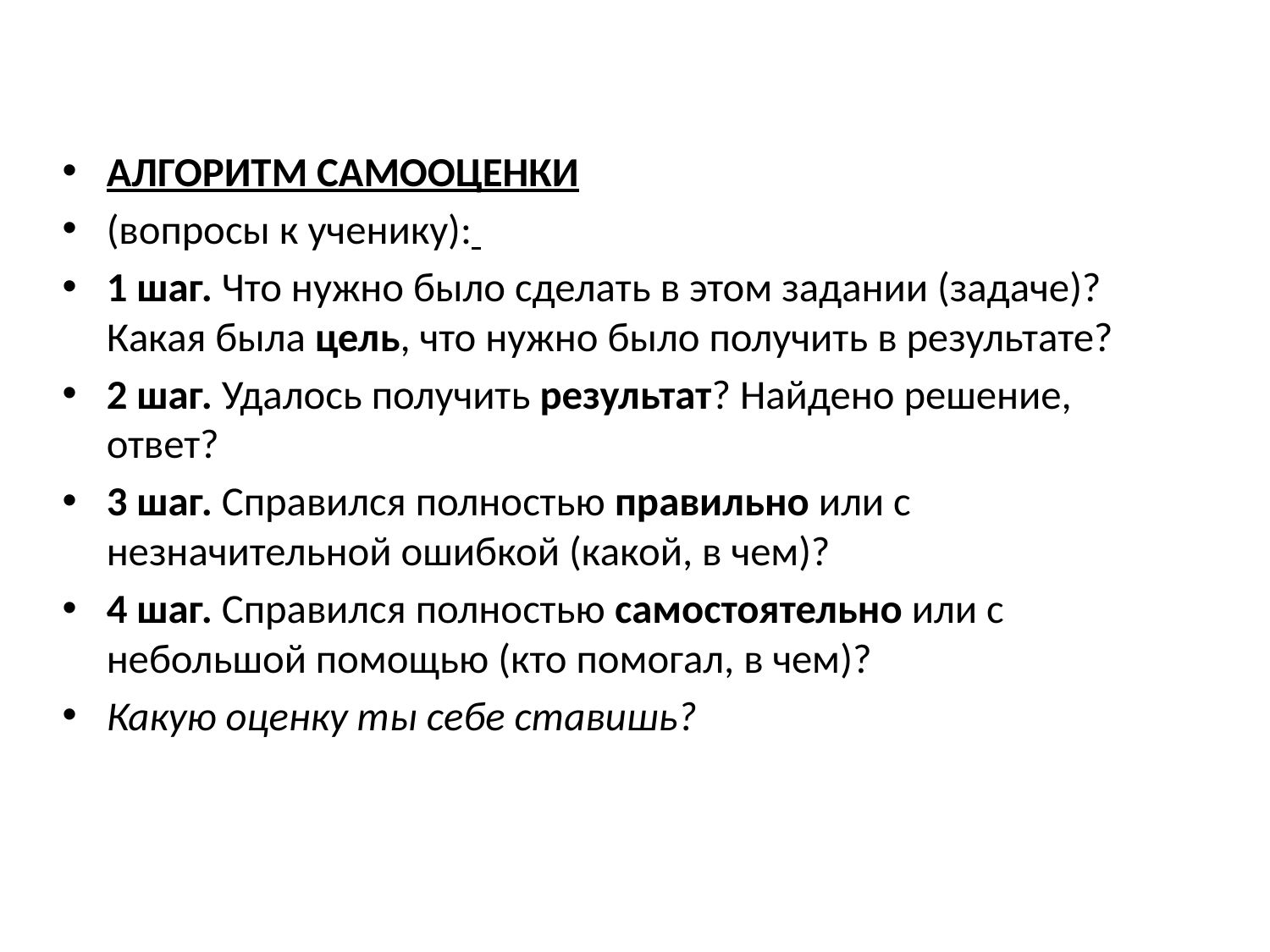

#
АЛГОРИТМ САМООЦЕНКИ
(вопросы к ученику):
1 шаг. Что нужно было сделать в этом задании (задаче)? Какая была цель, что нужно было получить в результате?
2 шаг. Удалось получить результат? Найдено решение, ответ?
3 шаг. Справился полностью правильно или с незначительной ошибкой (какой, в чем)?
4 шаг. Справился полностью самостоятельно или с небольшой помощью (кто помогал, в чем)?
Какую оценку ты себе ставишь?